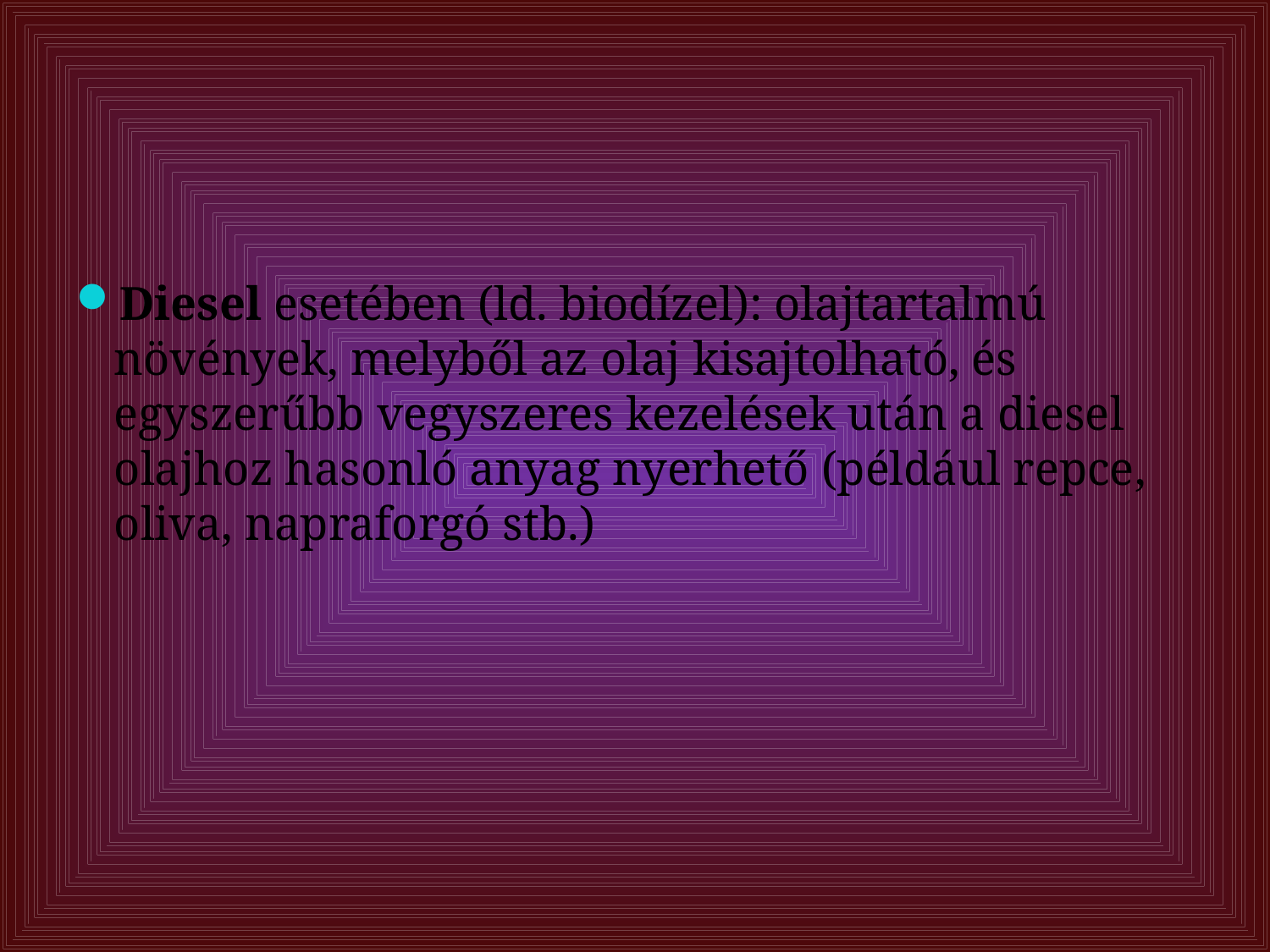

#
Diesel esetében (ld. biodízel): olajtartalmú növények, melyből az olaj kisajtolható, és egyszerűbb vegyszeres kezelések után a diesel olajhoz hasonló anyag nyerhető (például repce, oliva, napraforgó stb.)